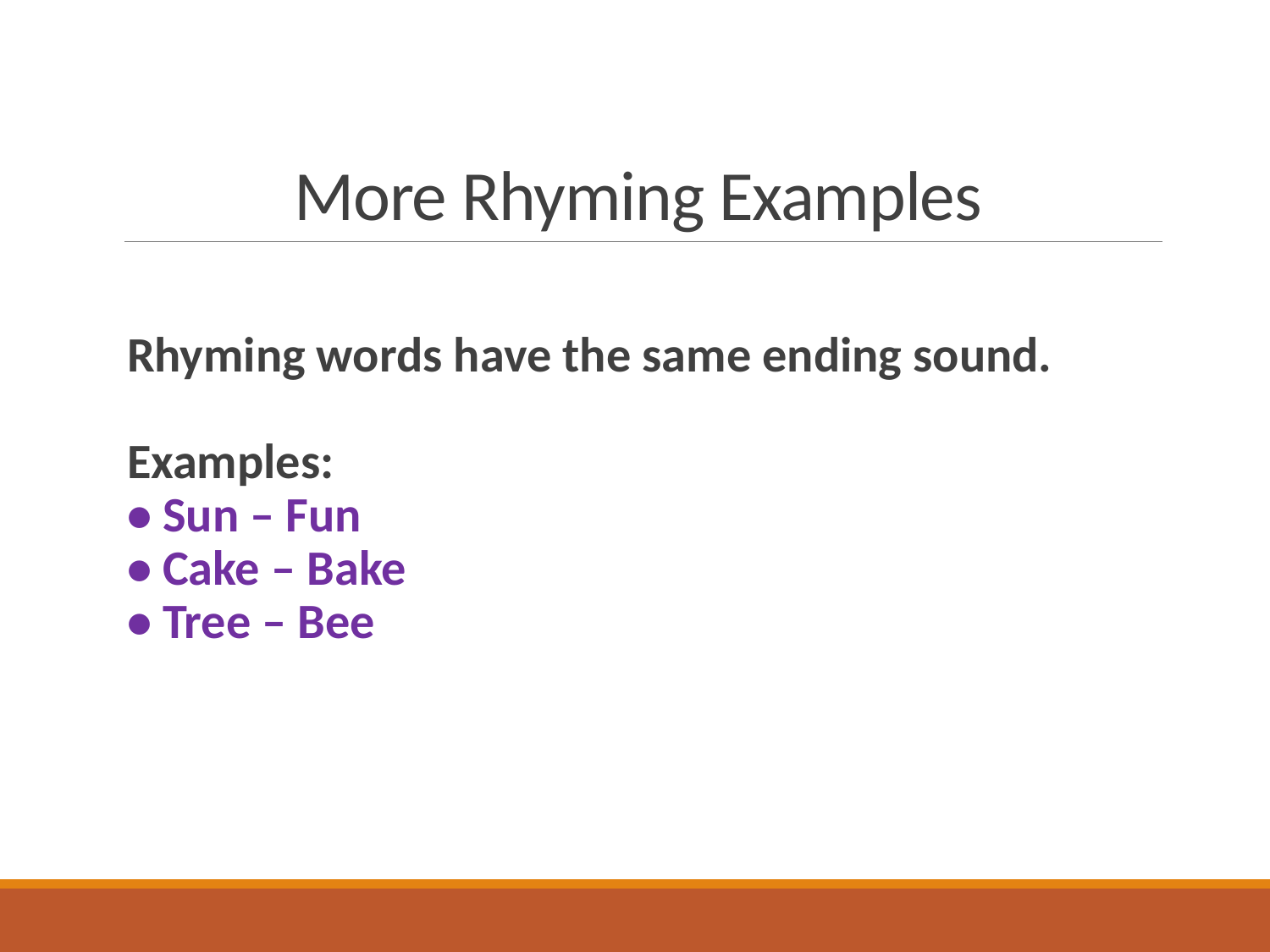

# More Rhyming Examples

Rhyming words have the same ending sound.
Examples:
• Sun – Fun
• Cake – Bake
• Tree – Bee